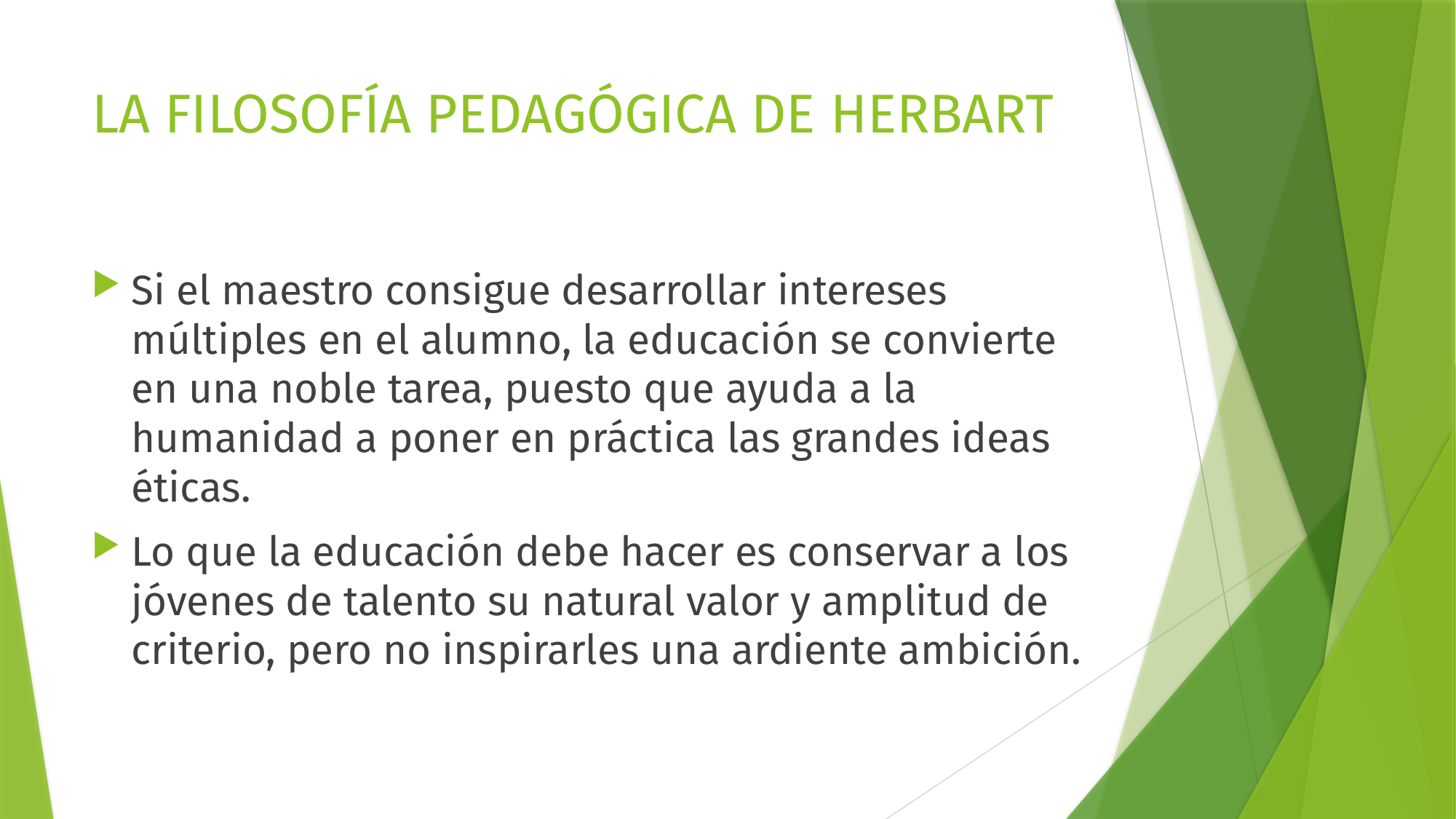

# LA FILOSOFÍA PEDAGÓGICA DE HERBART
Si el maestro consigue desarrollar intereses múltiples en el alumno, la educación se convierte en una noble tarea, puesto que ayuda a la humanidad a poner en práctica las grandes ideas éticas.
Lo que la educación debe hacer es conservar a los jóvenes de talento su natural valor y amplitud de criterio, pero no inspirarles una ardiente ambición.